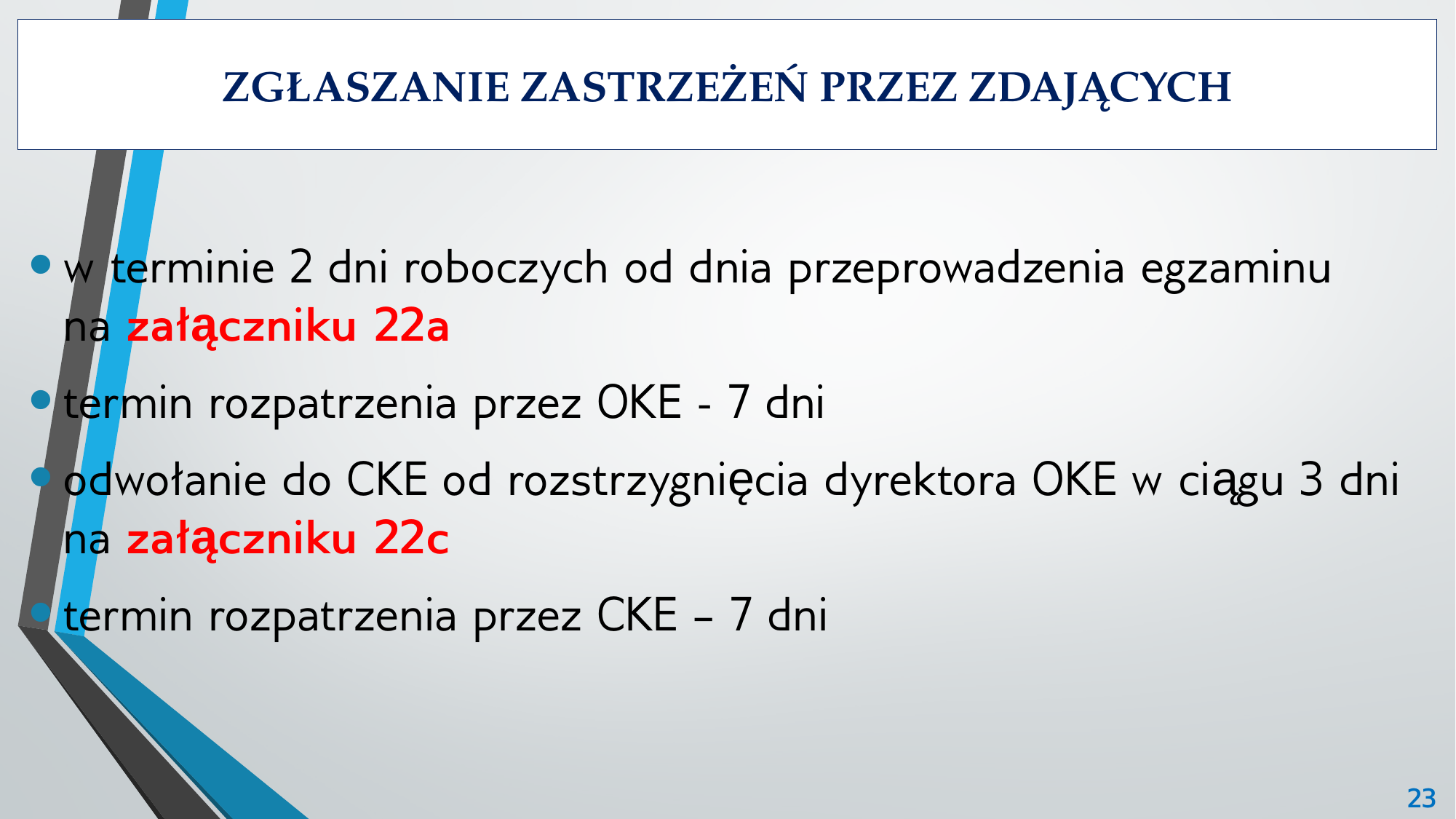

# zgłaszanie zastrzeżeń przez zdających
w terminie 2 dni roboczych od dnia przeprowadzenia egzaminu
na załączniku 22a
termin rozpatrzenia przez OKE - 7 dni
odwołanie do CKE od rozstrzygnięcia dyrektora OKE w ciągu 3 dni na załączniku 22c
termin rozpatrzenia przez CKE – 7 dni

23